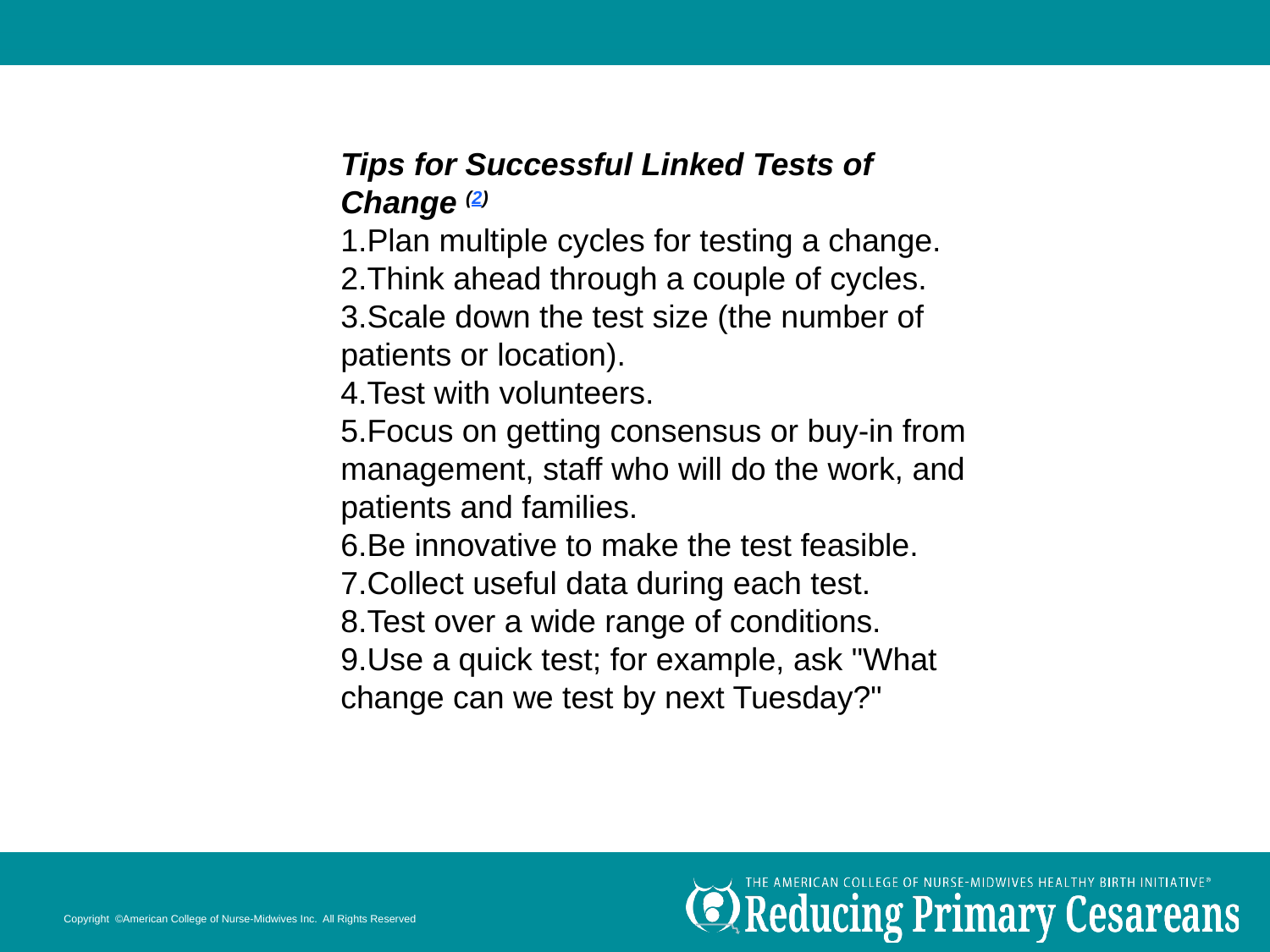

Tips for Successful Linked Tests of Change (2)
Plan multiple cycles for testing a change.
Think ahead through a couple of cycles.
Scale down the test size (the number of patients or location).
Test with volunteers.
Focus on getting consensus or buy-in from management, staff who will do the work, and patients and families.
Be innovative to make the test feasible.
Collect useful data during each test.
Test over a wide range of conditions.
Use a quick test; for example, ask "What change can we test by next Tuesday?"